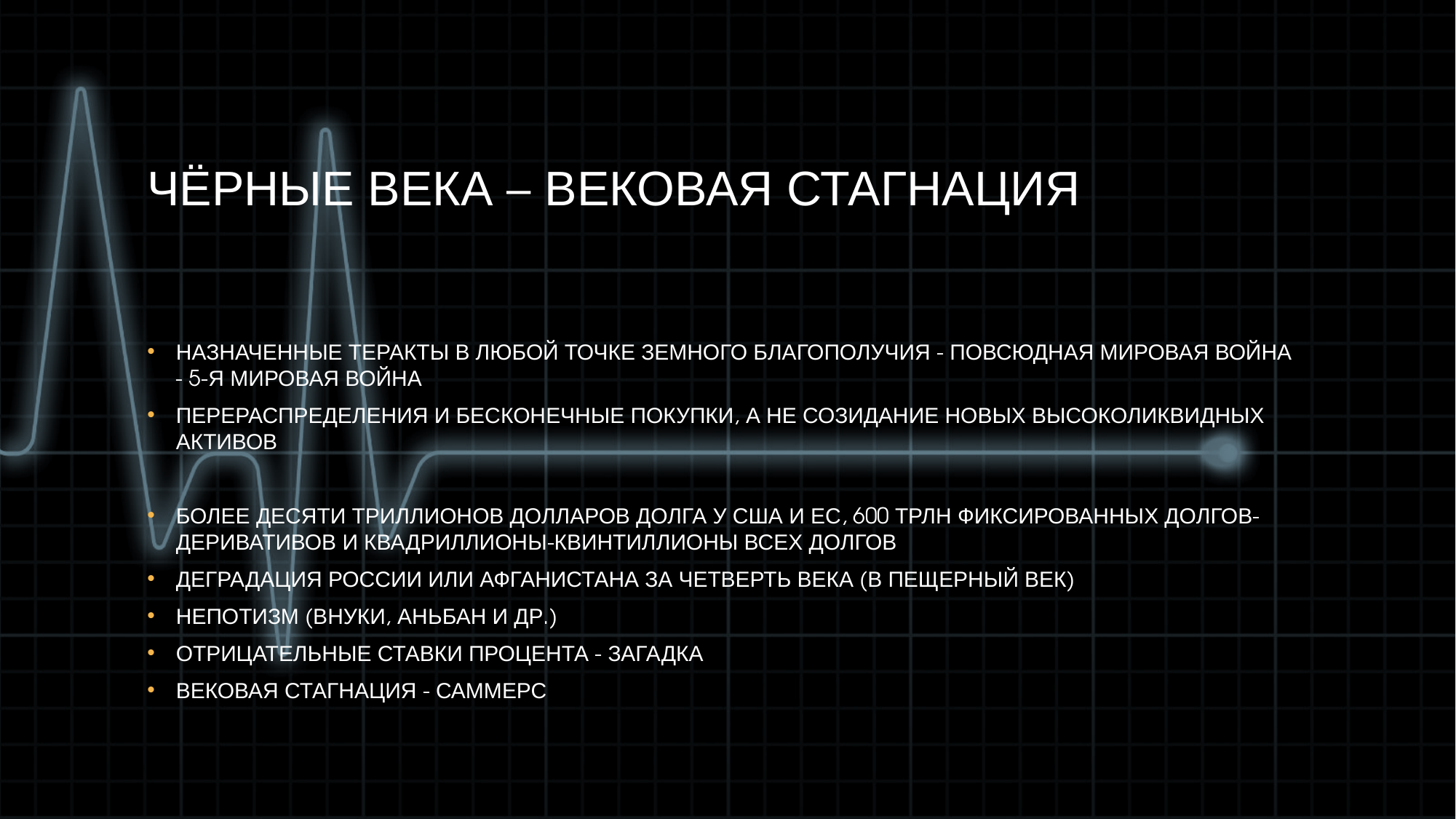

# Чёрные века – вековая стагнация
Назначенные теракты в любой точке Земного благополучия - повсюдная мировая война
- 5-я мировая война
Перераспределения и бесконечные покупки, а не созидание новых высоколиквидных активов

Более десяти триллионов долларов долга у США и ЕС, 600 трлн фиксированных долгов-деривативов и квадриллионы-квинтиллионы всех долгов
Деградация России или Афганистана за четверть века (в пещерный век)
Непотизм (внуки, Аньбан и др.)
Отрицательные ставки процента - загадка
Вековая стагнация - Саммерс